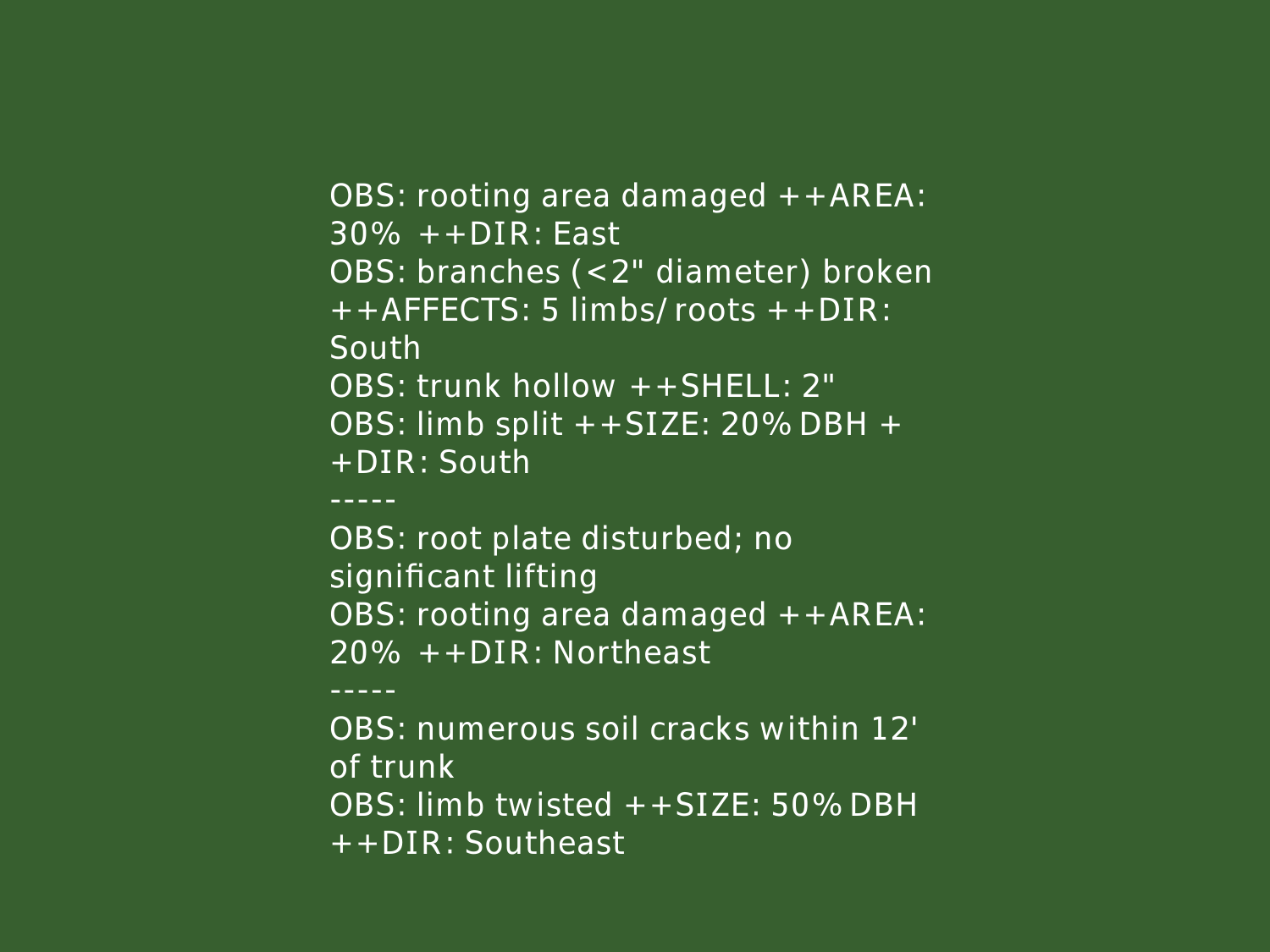

OBS: rooting area damaged ++AREA: 30% ++DIR: East
OBS: branches (<2" diameter) broken ++AFFECTS: 5 limbs/roots ++DIR: South
OBS: trunk hollow ++SHELL: 2"
OBS: limb split ++SIZE: 20%DBH ++DIR: South
-----
OBS: root plate disturbed; no significant lifting
OBS: rooting area damaged ++AREA: 20% ++DIR: Northeast
-----
OBS: numerous soil cracks within 12' of trunk
OBS: limb twisted ++SIZE: 50%DBH ++DIR: Southeast